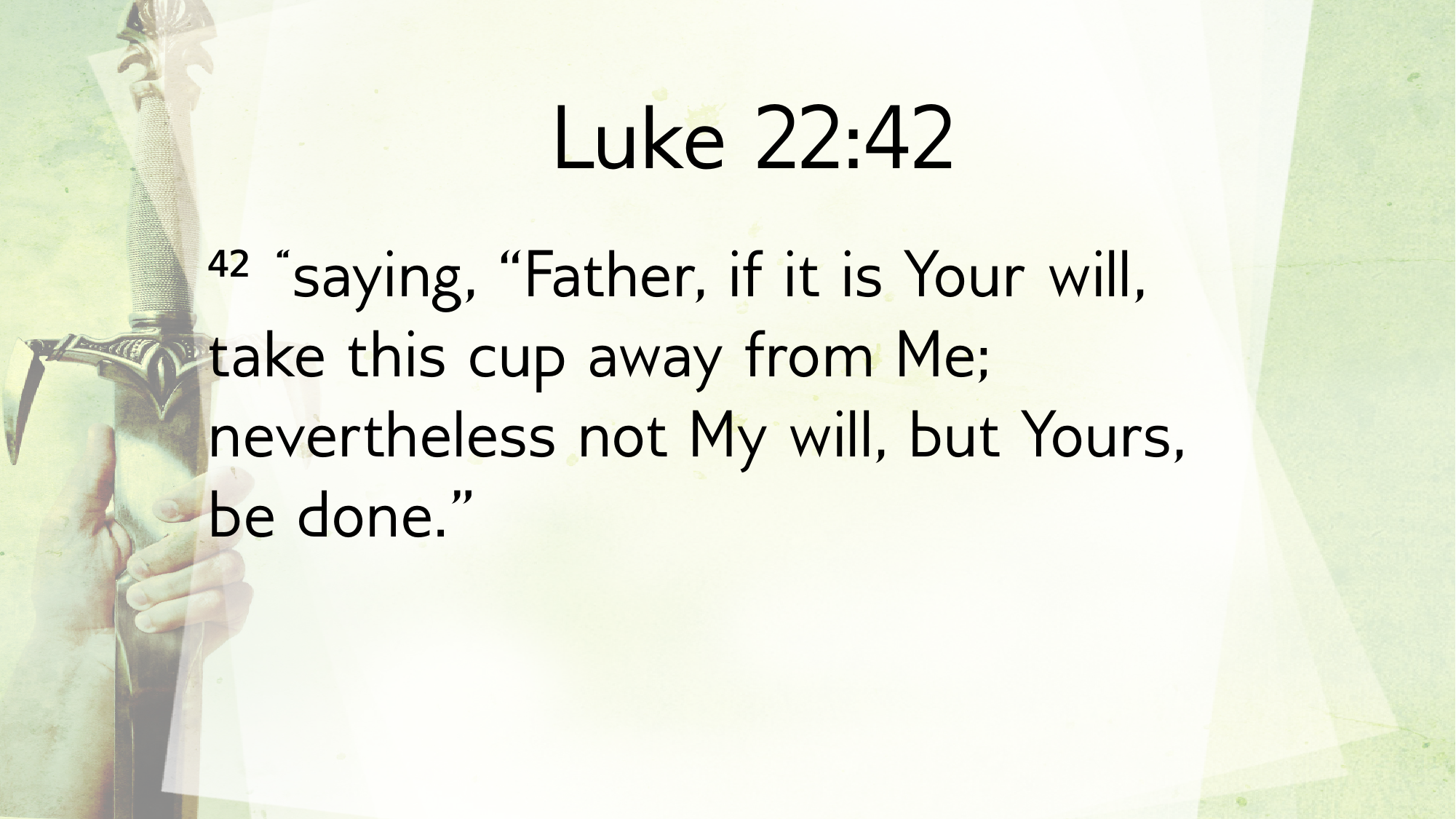

Luke 22:42

42  “saying, “Father, if it is Your will, take this cup away from Me; nevertheless not My will, but Yours, be done.”